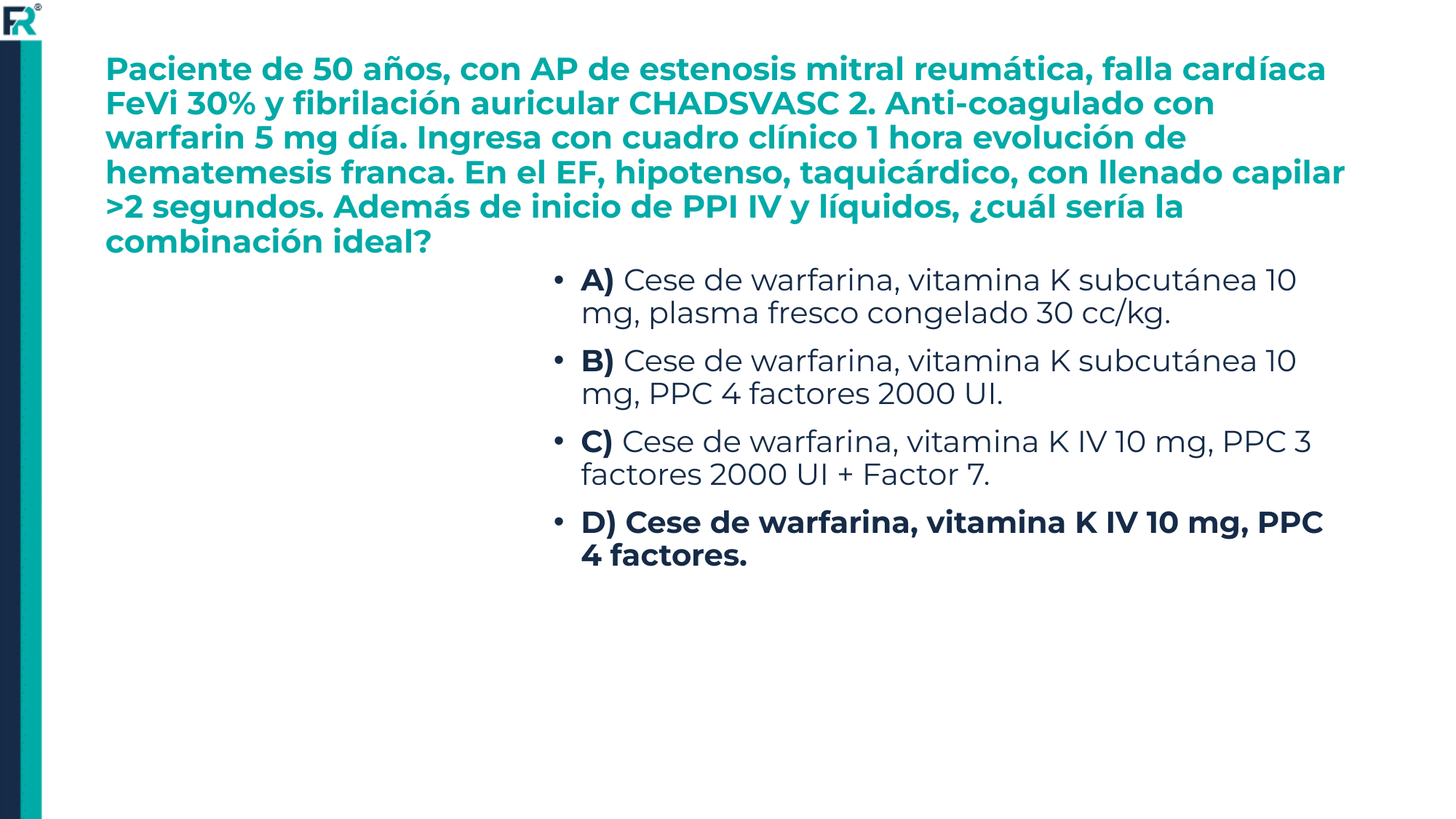

# Paciente de 50 años, con AP de estenosis mitral reumática, falla cardíaca FeVi 30% y fibrilación auricular CHADSVASC 2. Anti-coagulado con warfarin 5 mg día. Ingresa con cuadro clínico 1 hora evolución de hematemesis franca. En el EF, hipotenso, taquicárdico, con llenado capilar >2 segundos. Además de inicio de PPI IV y líquidos, ¿cuál sería la combinación ideal?
A) Cese de warfarina, vitamina K subcutánea 10 mg, plasma fresco congelado 30 cc/kg.
B) Cese de warfarina, vitamina K subcutánea 10 mg, PPC 4 factores 2000 UI.
C) Cese de warfarina, vitamina K IV 10 mg, PPC 3 factores 2000 UI + Factor 7.
D) Cese de warfarina, vitamina K IV 10 mg, PPC 4 factores.